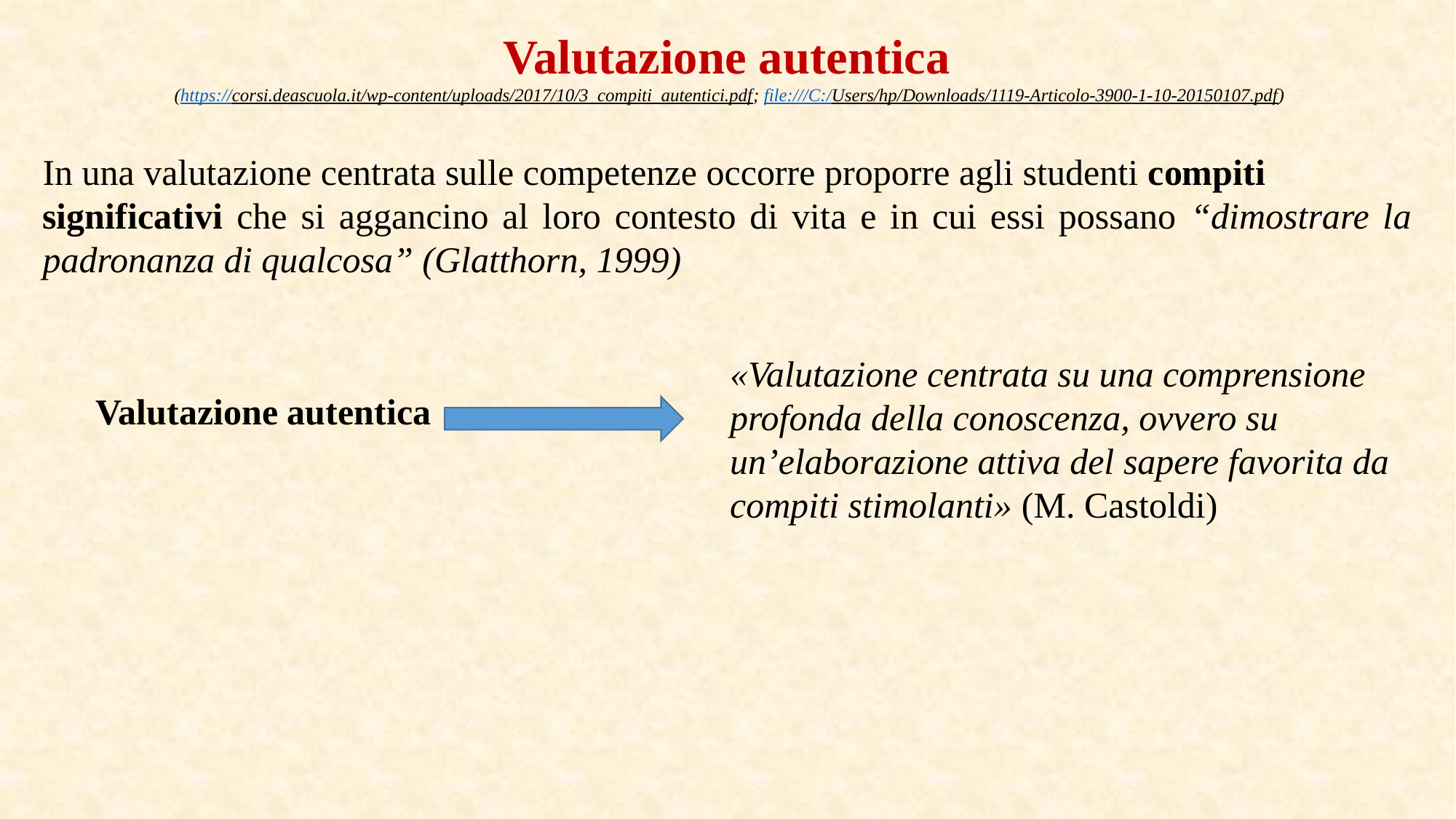

Valutazione autentica
 (https://corsi.deascuola.it/wp-content/uploads/2017/10/3_compiti_autentici.pdf; file:///C:/Users/hp/Downloads/1119-Articolo-3900-1-10-20150107.pdf)

In una valutazione centrata sulle competenze occorre proporre agli studenti compiti
significativi che si aggancino al loro contesto di vita e in cui essi possano “dimostrare la padronanza di qualcosa” (Glatthorn, 1999)

«Valutazione centrata su una comprensione profonda della conoscenza, ovvero su un’elaborazione attiva del sapere favorita da compiti stimolanti» (M. Castoldi)
Valutazione autentica